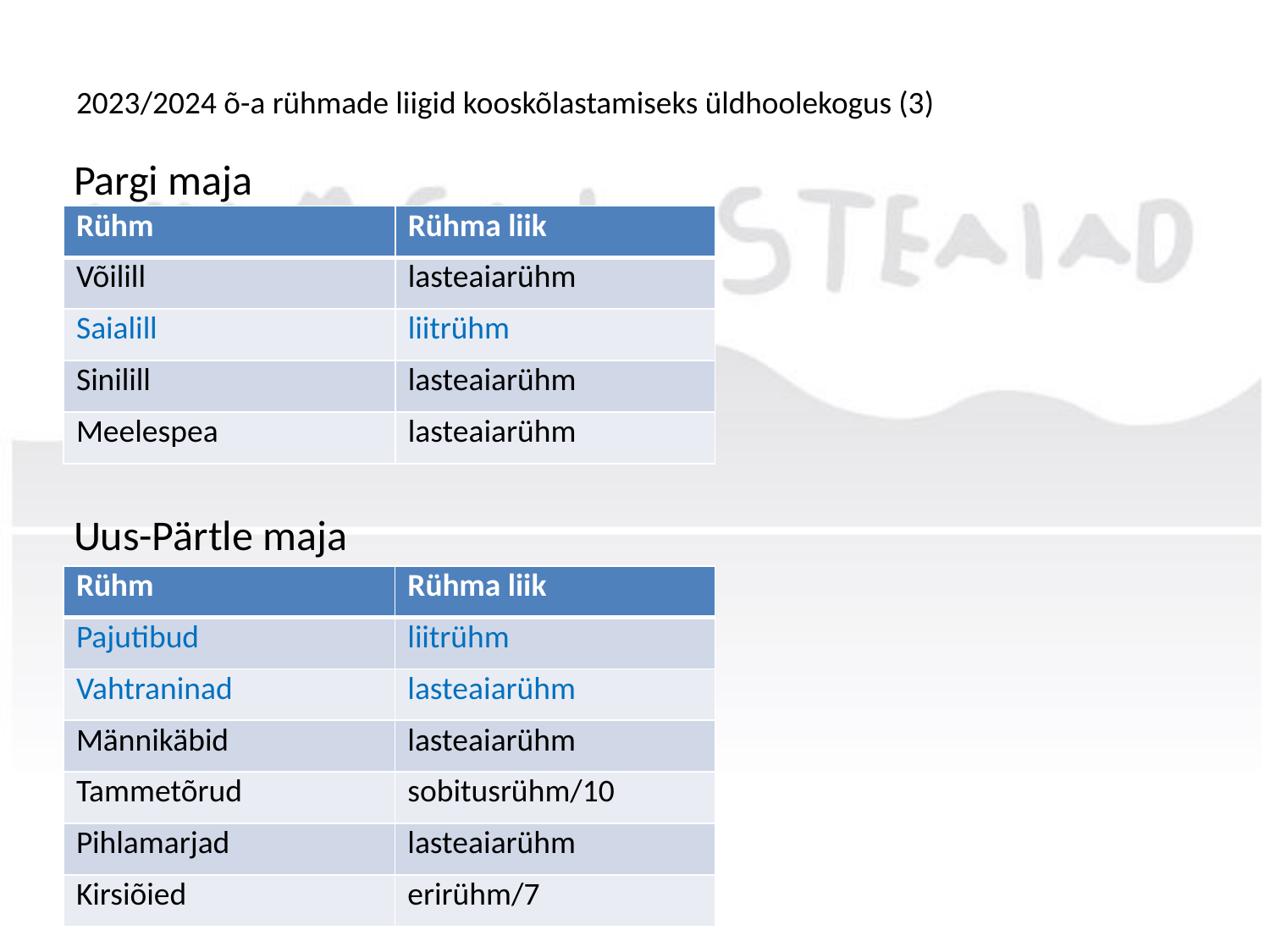

# 2023/2024 õ-a rühmade liigid kooskõlastamiseks üldhoolekogus (3)
Pargi maja

Uus-Pärtle maja
| Rühm | Rühma liik |
| --- | --- |
| Võilill | lasteaiarühm |
| Saialill | liitrühm |
| Sinilill | lasteaiarühm |
| Meelespea | lasteaiarühm |
| Rühm | Rühma liik |
| --- | --- |
| Pajutibud | liitrühm |
| Vahtraninad | lasteaiarühm |
| Männikäbid | lasteaiarühm |
| Tammetõrud | sobitusrühm/10 |
| Pihlamarjad | lasteaiarühm |
| Kirsiõied | erirühm/7 |